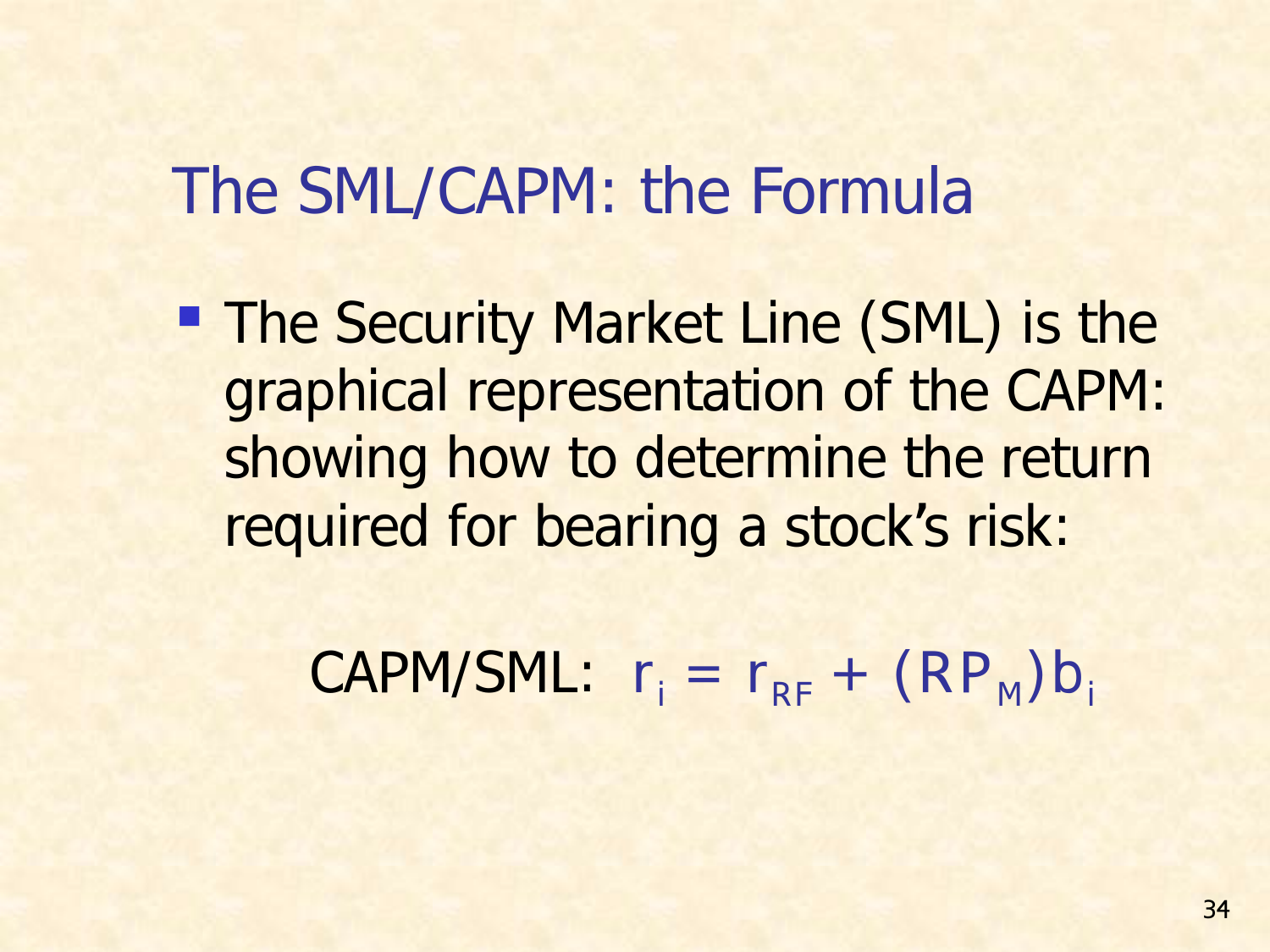

# The SML/CAPM: the Formula
The Security Market Line (SML) is the graphical representation of the CAPM: showing how to determine the return required for bearing a stock’s risk:
CAPM/SML:  ri = rRF + (RPM)bi
34